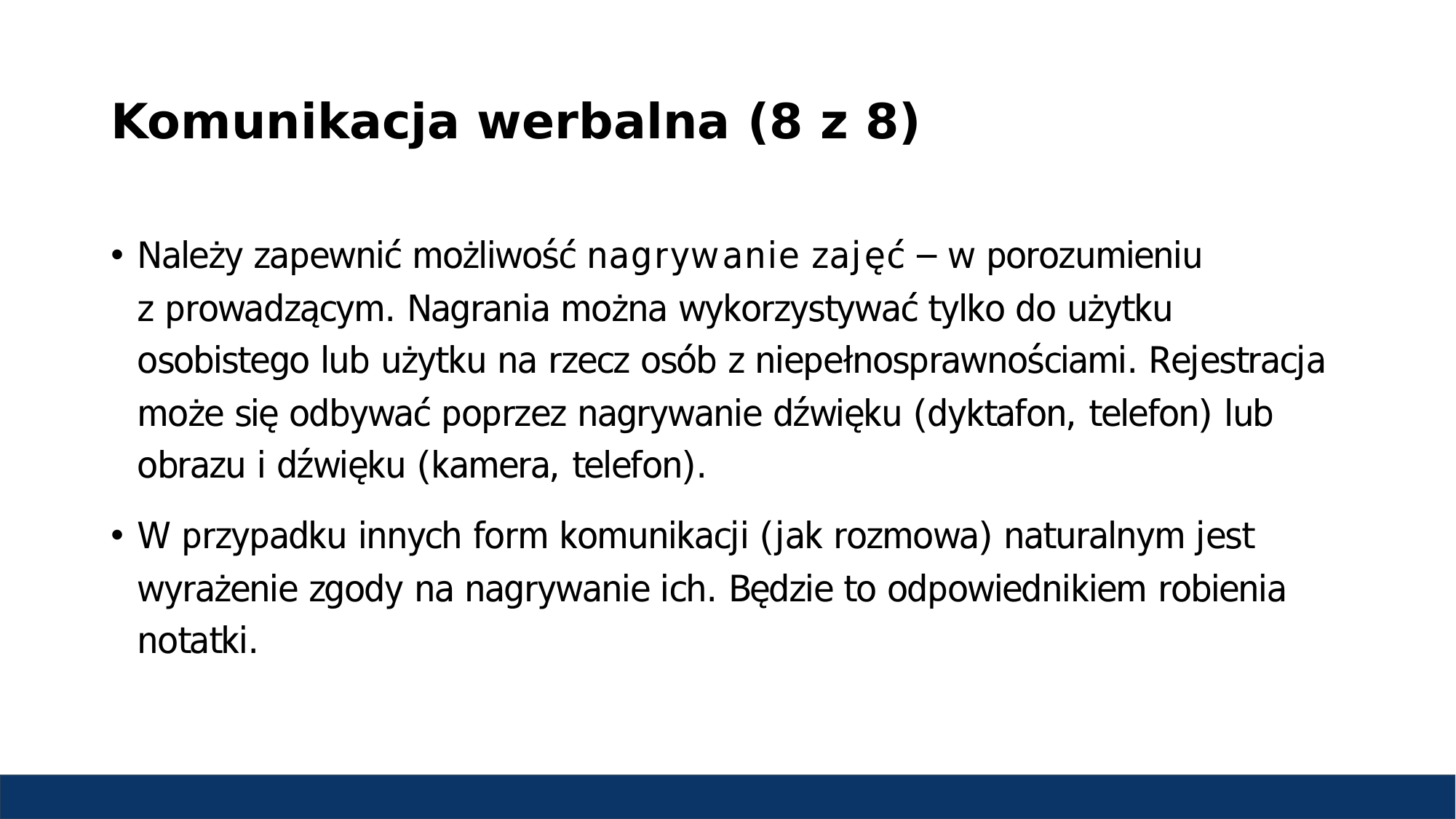

# Komunikacja werbalna (8 z 8)
Należy zapewnić możliwość nagrywanie zajęć – w porozumieniu z prowadzącym. Nagrania można wykorzystywać tylko do użytku osobistego lub użytku na rzecz osób z niepełnosprawnościami. Rejestracja może się odbywać poprzez nagrywanie dźwięku (dyktafon, telefon) lub obrazu i dźwięku (kamera, telefon).
W przypadku innych form komunikacji (jak rozmowa) naturalnym jest wyrażenie zgody na nagrywanie ich. Będzie to odpowiednikiem robienia notatki.